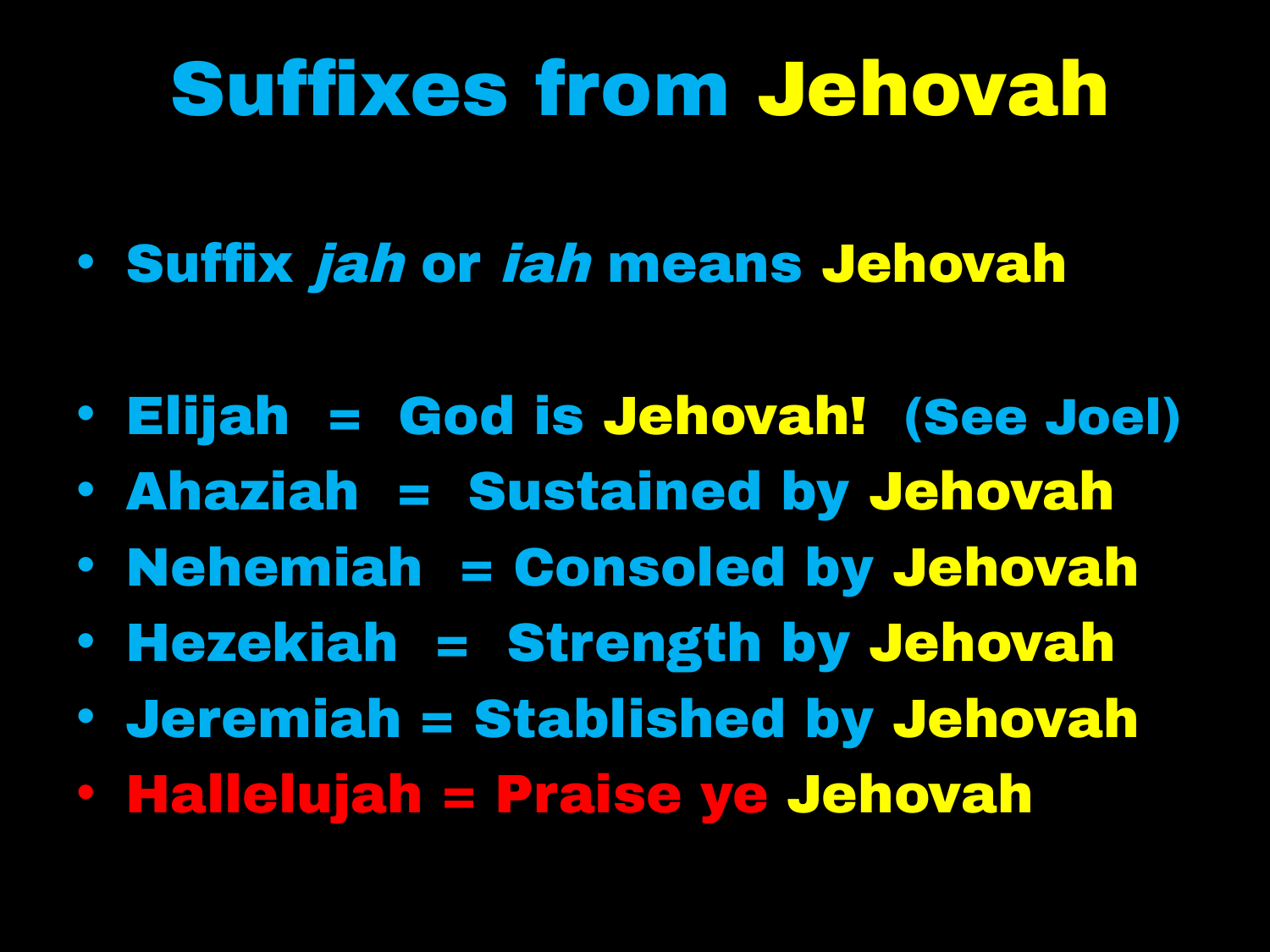

# Suffixes from Jehovah
Suffix jah or iah means Jehovah

Elijah  =  God is Jehovah!  (See Joel)
Ahaziah  =  Sustained by Jehovah
Nehemiah  = Consoled by Jehovah
Hezekiah  =  Strength by Jehovah
Jeremiah = Stablished by Jehovah
Hallelujah = Praise ye Jehovah